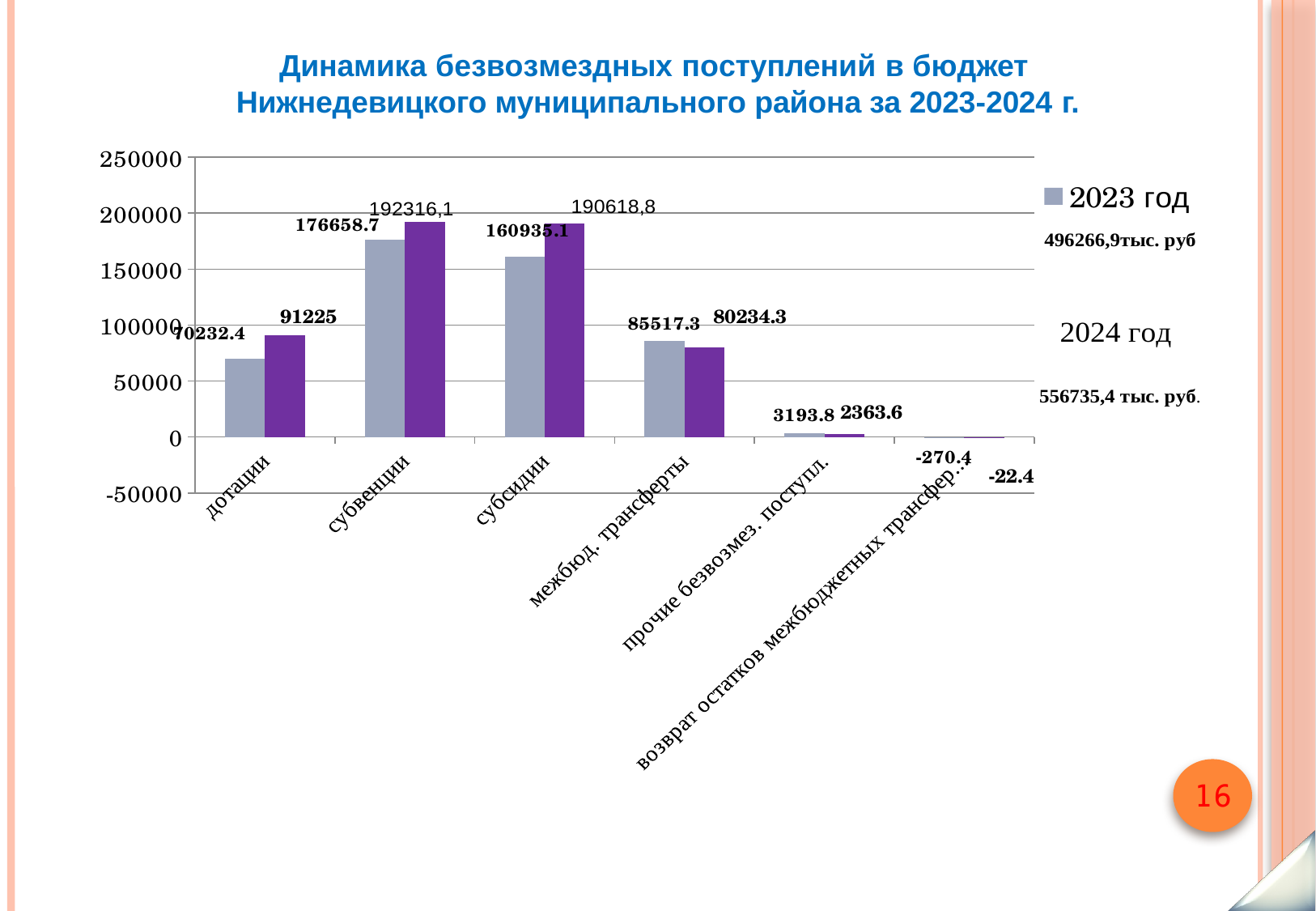

Динамика безвозмездных поступлений в бюджет
Нижнедевицкого муниципального района за 2023-2024 г.

### Chart

| Category | 2023 год | 2024 год2 |
|---|---|---|
| дотации | 70232.4 | 91225.0 |
| субвенции | 176658.7 | 192316.1 |
| субсидии | 160935.1 | 190618.8 |
| межбюд. трансферты | 85517.3 | 80234.3 |
| прочие безвозмез. поступл. | 3193.8 | 2363.6 |
| возврат остатков межбюджетных трансфертов прошлых лет | -270.3999999999997 | -22.4 |
16